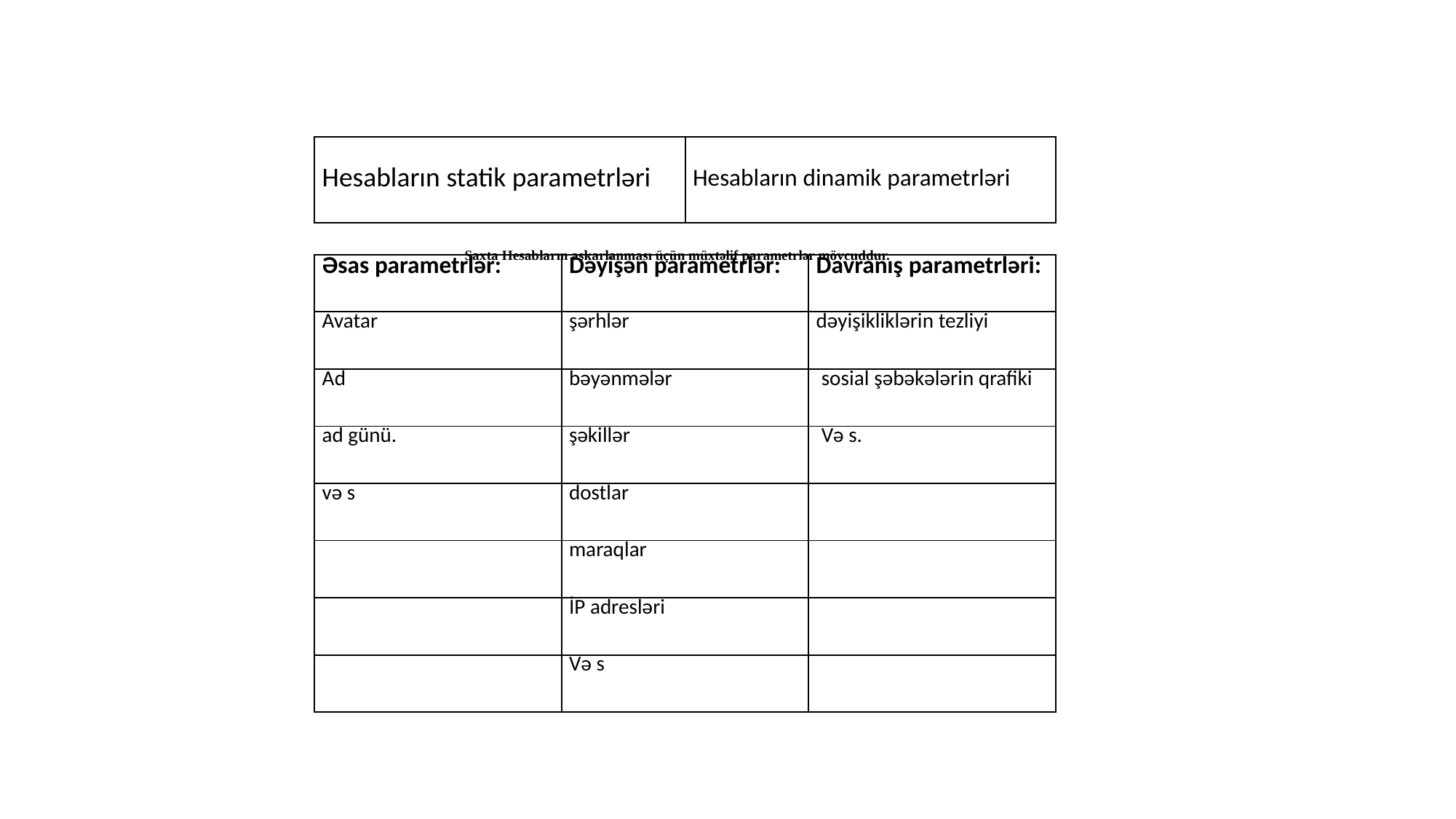

# Saxta Hesabların aşkarlanması üçün müxtəlif parametrlər mövcuddur.
| Hesabların statik parametrləri | Hesabların dinamik parametrləri |
| --- | --- |
| Əsas parametrlər: | Dəyişən parametrlər: | Davranış parametrləri: |
| --- | --- | --- |
| Avatar | şərhlər | dəyişikliklərin tezliyi |
| Ad | bəyənmələr | sosial şəbəkələrin qrafiki |
| ad günü. | şəkillər | Və s. |
| və s | dostlar |  |
|  | maraqlar |  |
|  | İP adresləri |  |
|  | Və s |  |